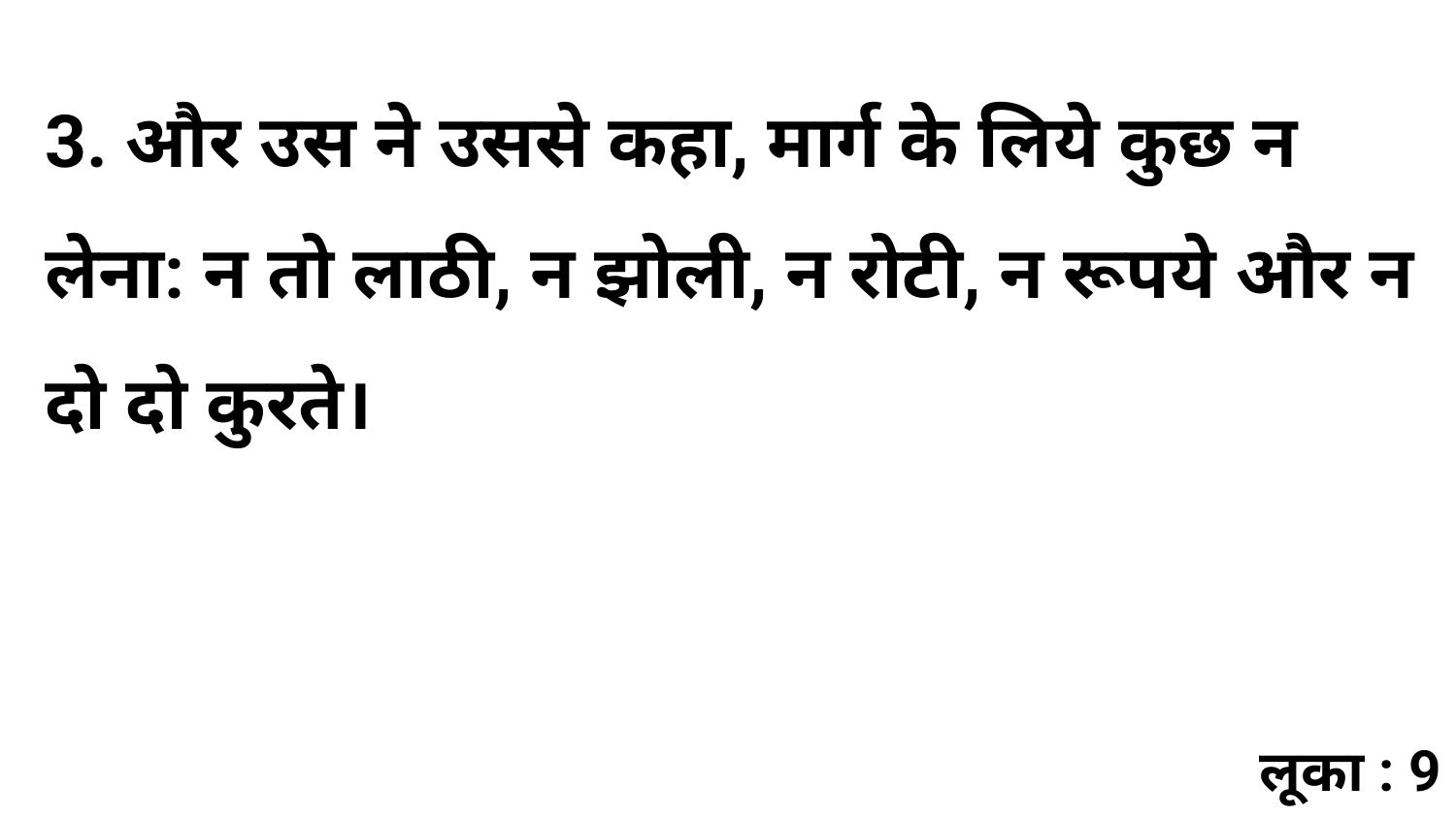

3. और उस ने उससे कहा, मार्ग के लिये कुछ न लेना: न तो लाठी, न झोली, न रोटी, न रूपये और न दो दो कुरते।
लूका : 9